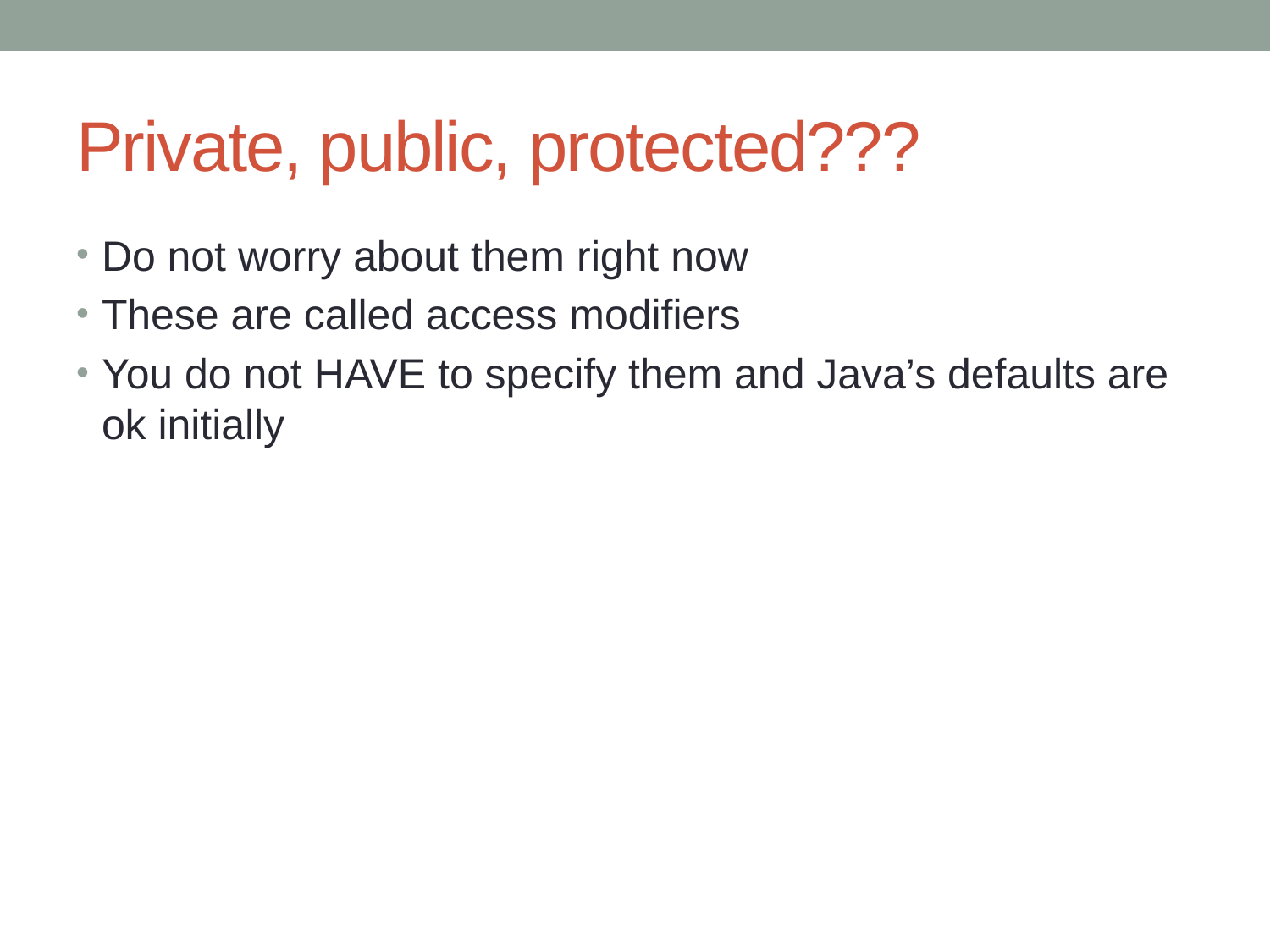

# Private, public, protected???
Do not worry about them right now
These are called access modifiers
You do not HAVE to specify them and Java’s defaults are ok initially